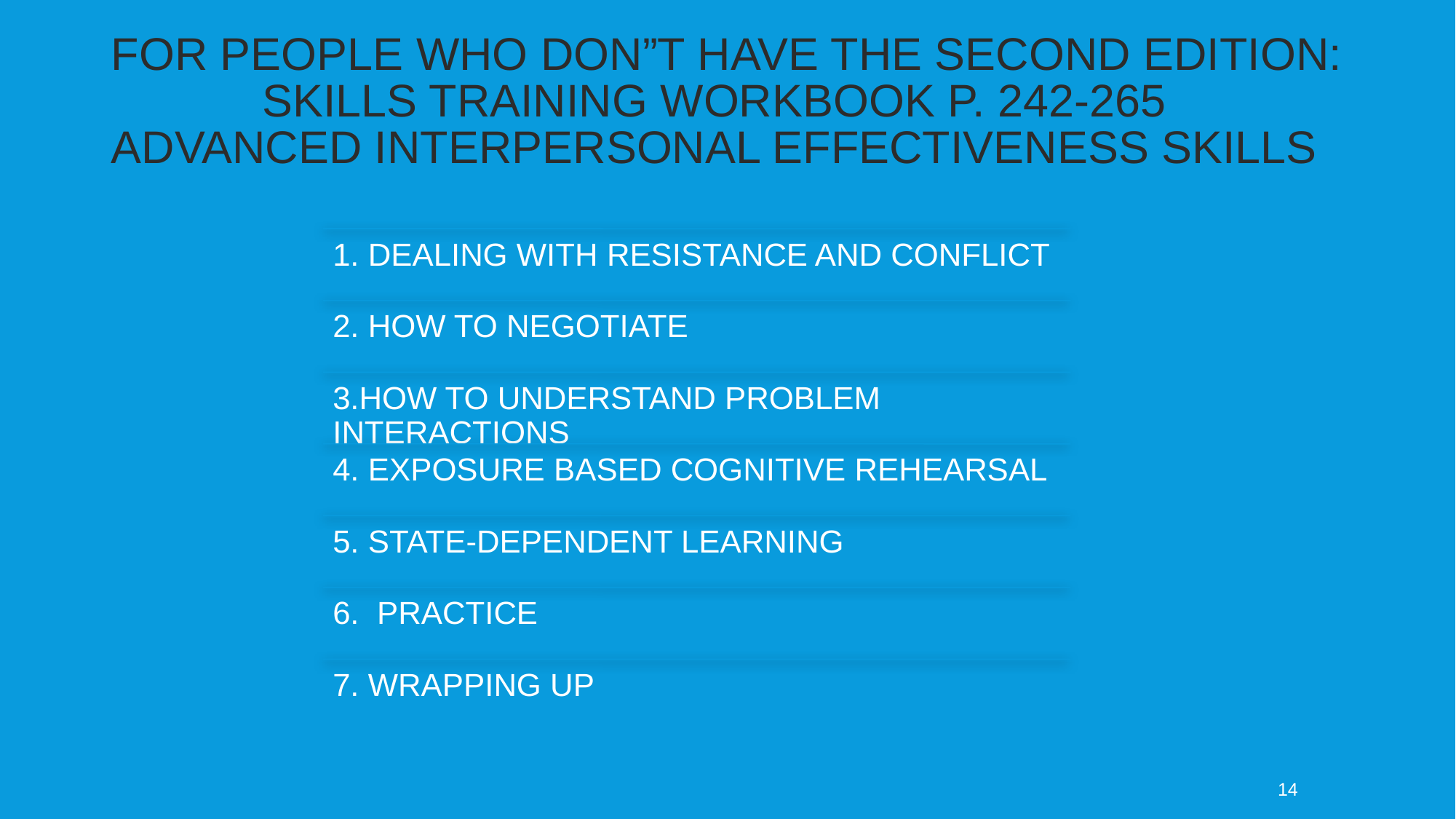

FOR PEOPLE WHO DON”T HAVE THE SECOND EDITION: Skills training workbook p. 242-265
Advanced interpersonal effectiveness skills
1. DEALING with resistance and conflict
2. How to Negotiate
3.How to understand problem interactions
4. Exposure based cognitive rehearsal
5. state-dependent learning
6.  practice
7. WRAPPING UP
14